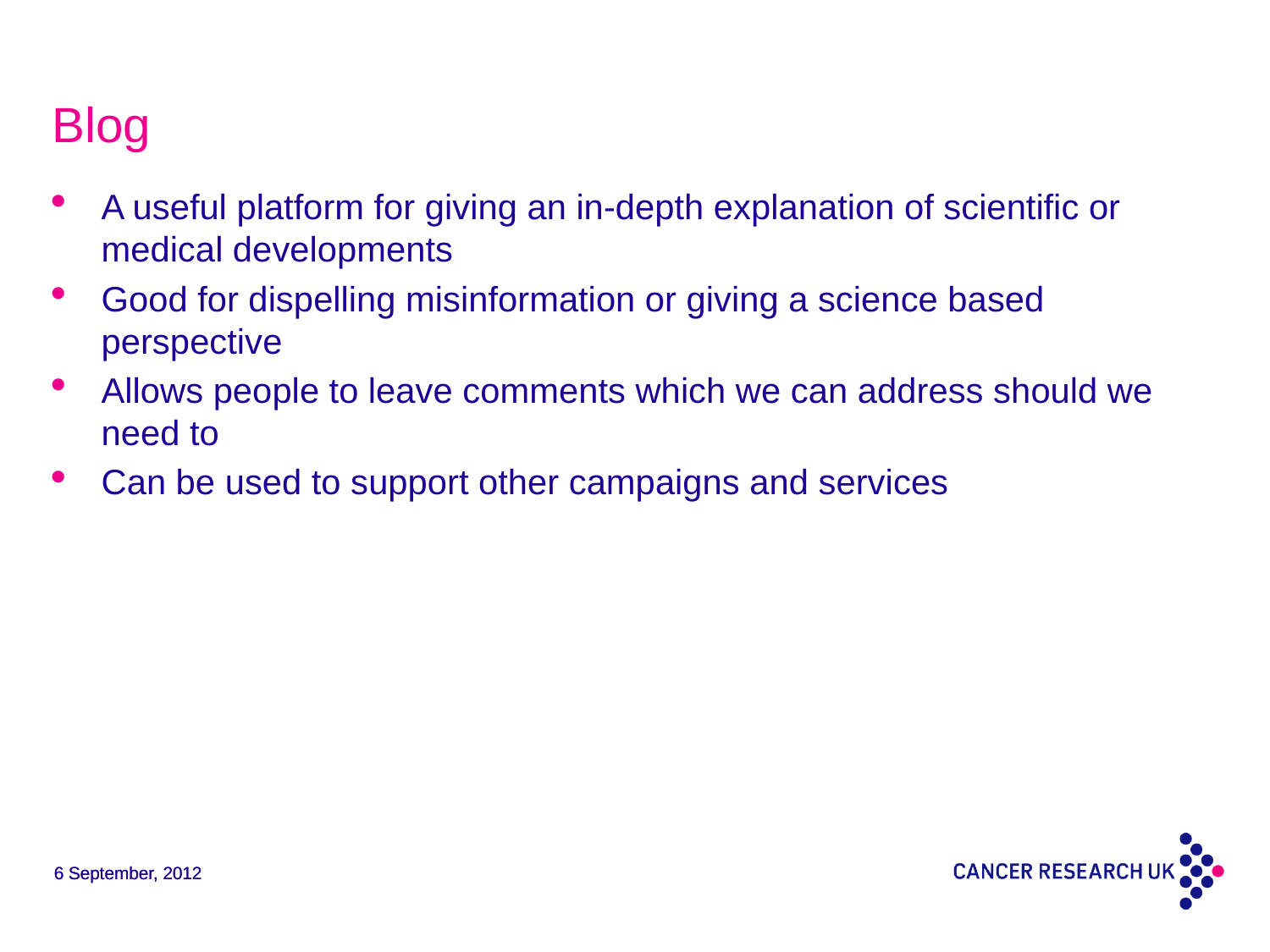

Blog
A useful platform for giving an in-depth explanation of scientific or medical developments
Good for dispelling misinformation or giving a science based perspective
Allows people to leave comments which we can address should we need to
Can be used to support other campaigns and services
6 September, 2012
6 September, 2012